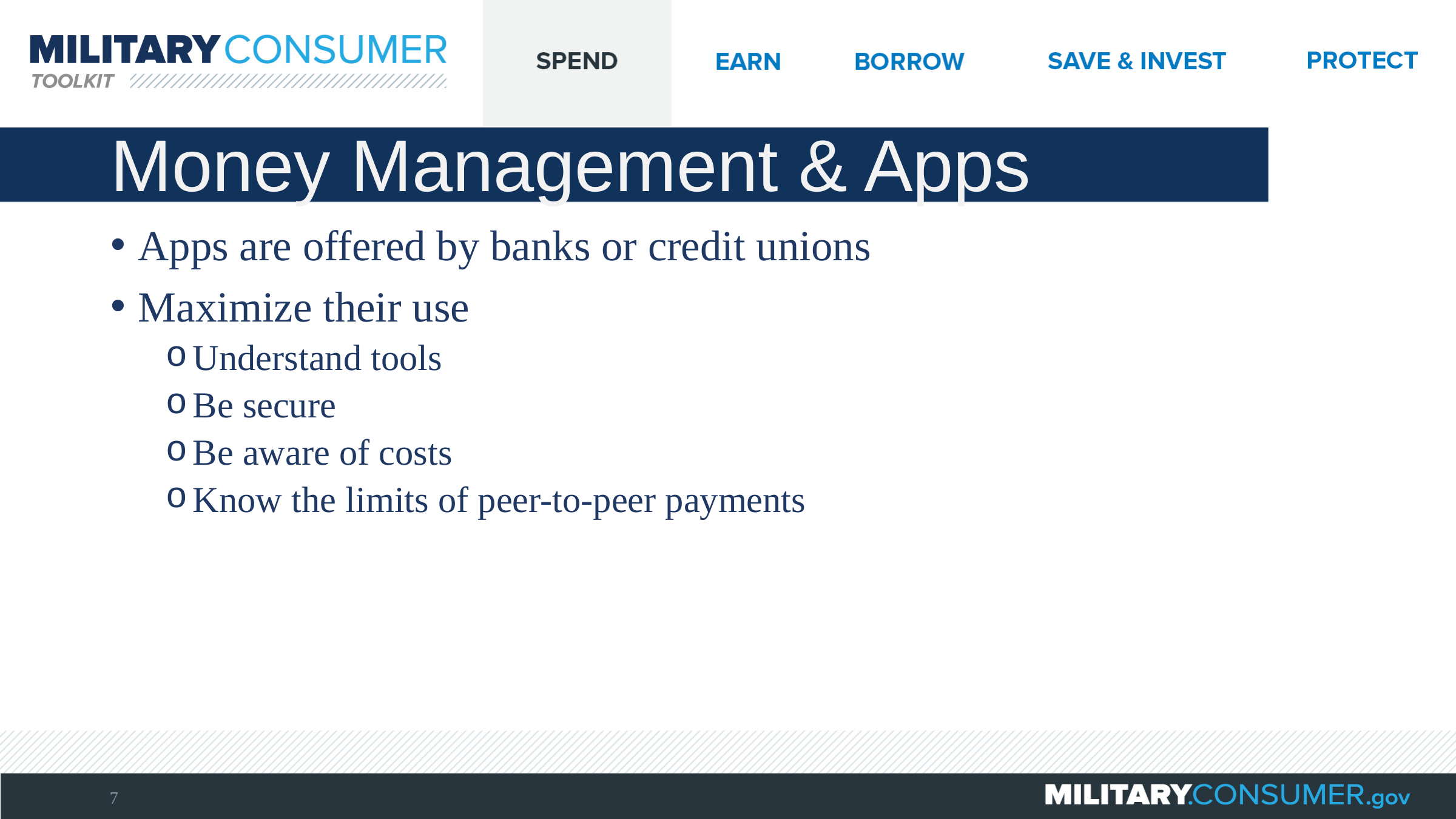

# Money Management & Apps
Apps are offered by banks or credit unions
Maximize their use
Understand tools
Be secure
Be aware of costs
Know the limits of peer-to-peer payments

7